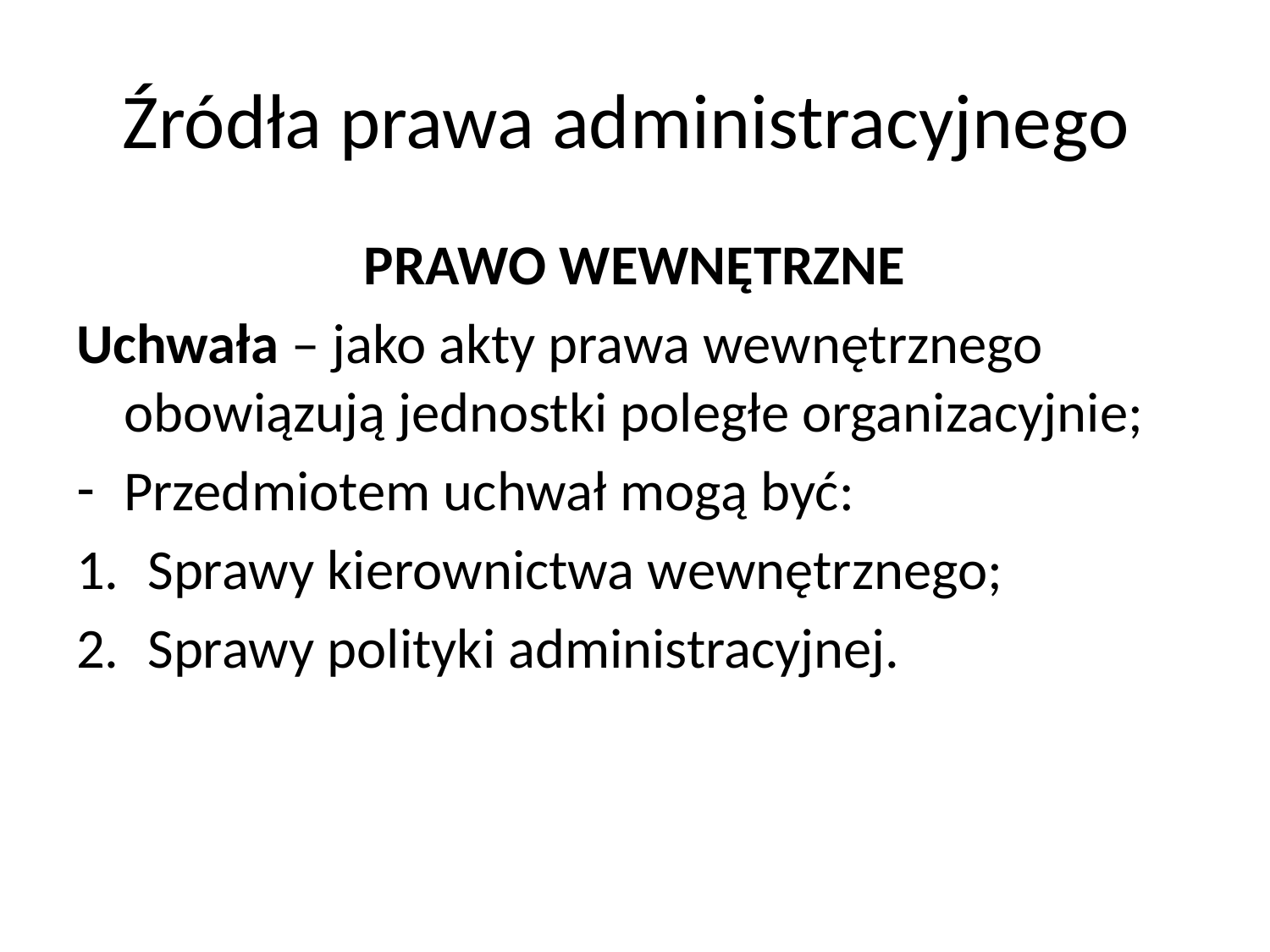

# Źródła prawa administracyjnego
PRAWO WEWNĘTRZNE
Uchwała – jako akty prawa wewnętrznego obowiązują jednostki poległe organizacyjnie;
Przedmiotem uchwał mogą być:
Sprawy kierownictwa wewnętrznego;
Sprawy polityki administracyjnej.